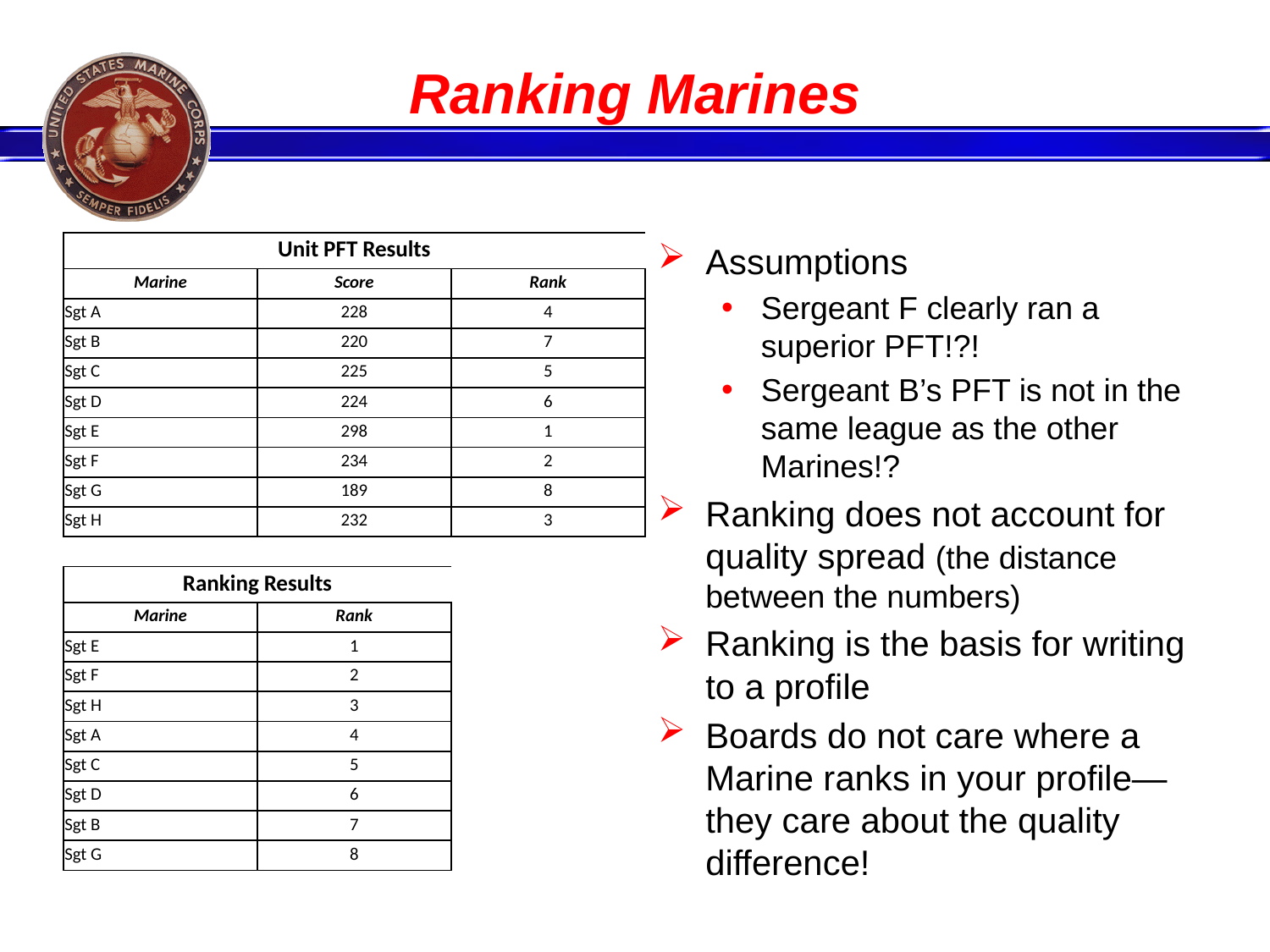

# Ranking Marines
| Unit PFT Results |  |  |
| --- | --- | --- |
| Marine | Score | Rank |
| Sgt A | 228 | 4 |
| Sgt B | 220 | 7 |
| Sgt C | 225 | 5 |
| Sgt D | 224 | 6 |
| Sgt E | 298 | 1 |
| Sgt F | 234 | 2 |
| Sgt G | 189 | 8 |
| Sgt H | 232 | 3 |
|  |  |  |
| Ranking Results |  |  |
| Marine | Rank |  |
| Sgt E | 1 |  |
| Sgt F | 2 |  |
| Sgt H | 3 |  |
| Sgt A | 4 |  |
| Sgt C | 5 |  |
| Sgt D | 6 |  |
| Sgt B | 7 |  |
| Sgt G | 8 |  |
Assumptions
Sergeant F clearly ran a superior PFT!?!
Sergeant B’s PFT is not in the same league as the other Marines!?
Ranking does not account for quality spread (the distance between the numbers)
Ranking is the basis for writing to a profile
Boards do not care where a Marine ranks in your profile—they care about the quality difference!